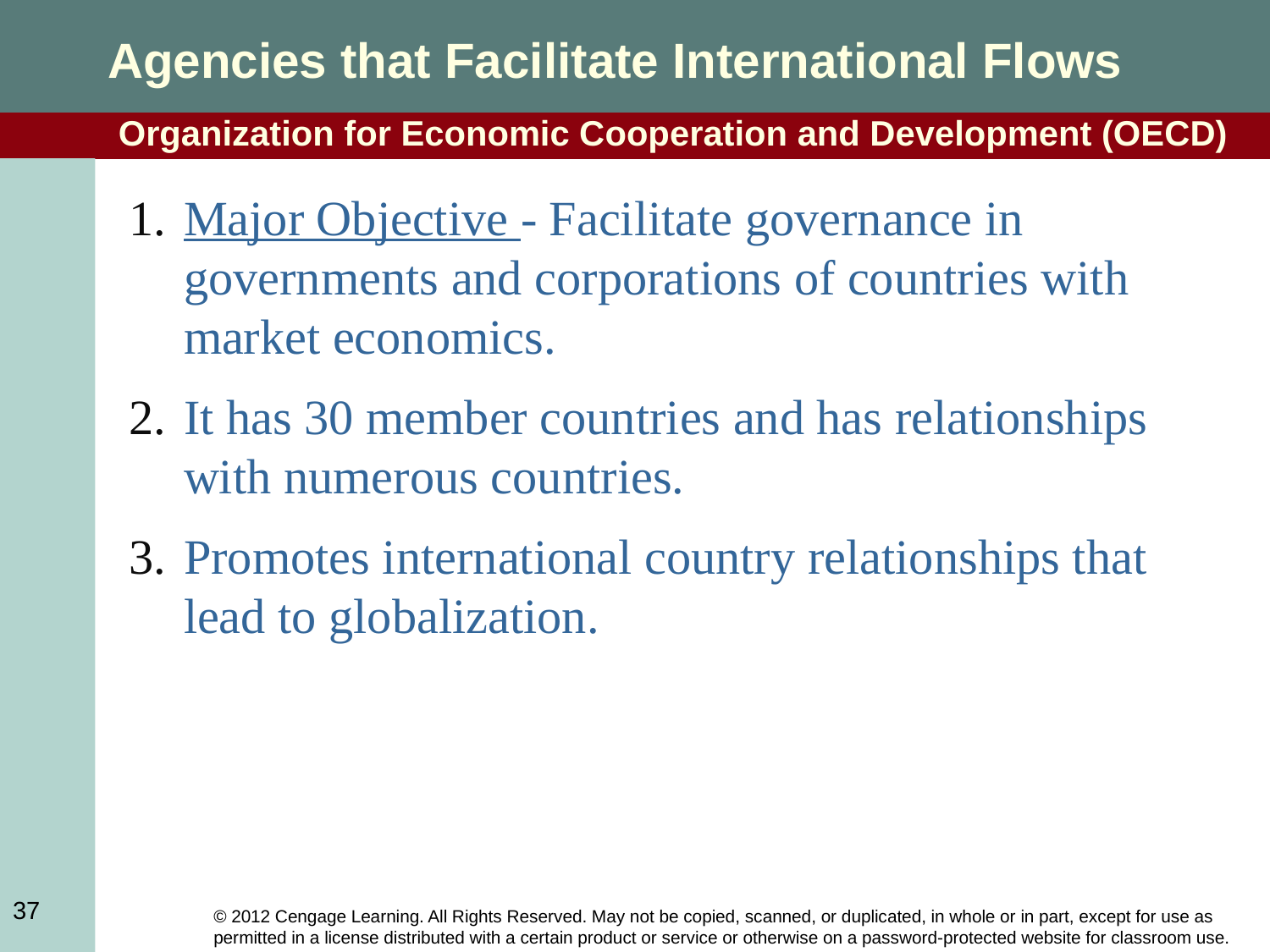

Agencies that Facilitate International Flows
Organization for Economic Cooperation and Development (OECD)
Major Objective - Facilitate governance in governments and corporations of countries with market economics.
It has 30 member countries and has relationships with numerous countries.
Promotes international country relationships that lead to globalization.
37